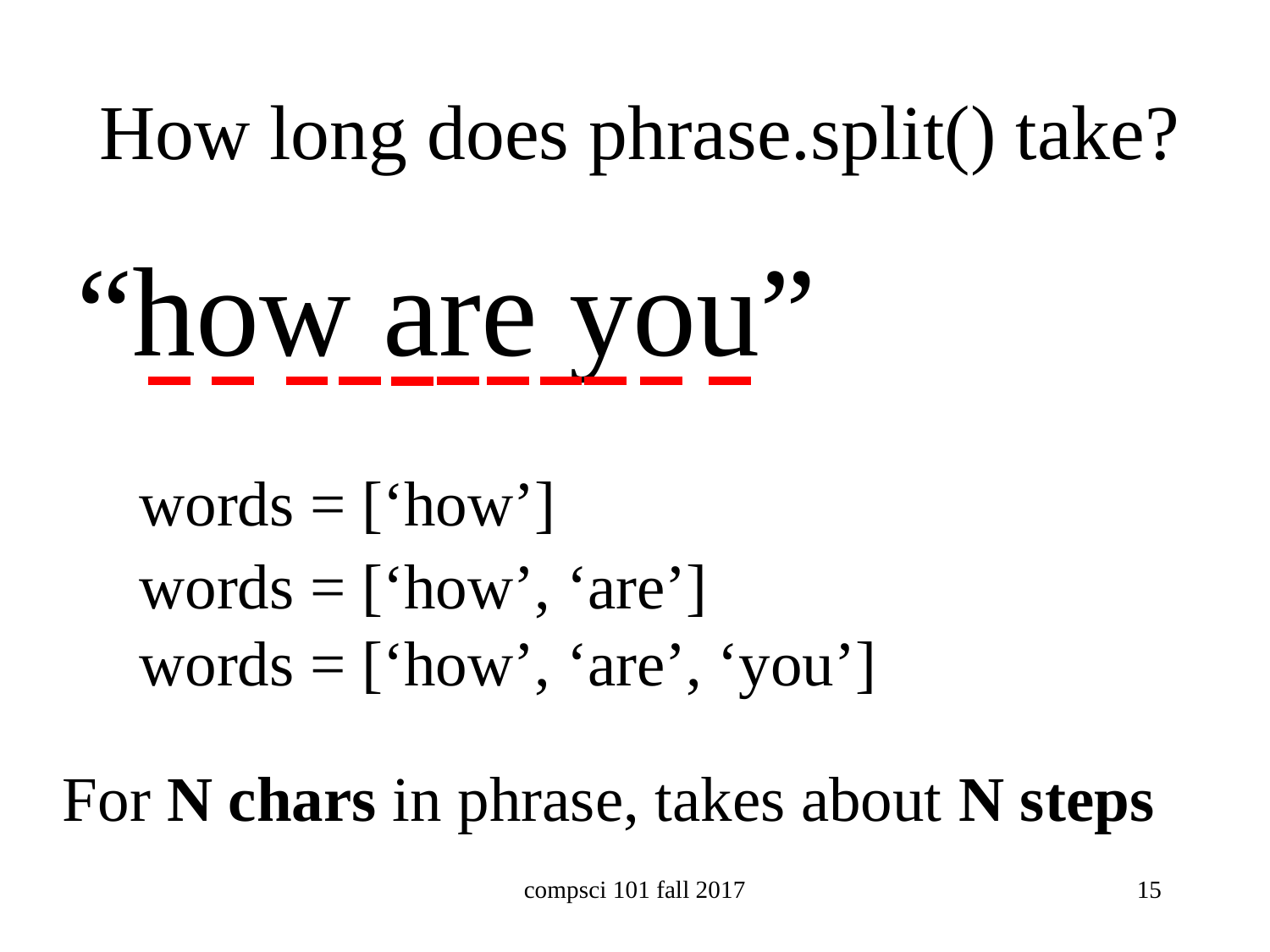

# How long does phrase.split() take?
“how are you”

words = [‘how’]
words = [‘how’, ‘are’]
words = [‘how’, ‘are’, ‘you’]
For N chars in phrase, takes about N steps
compsci 101 fall 2017
15